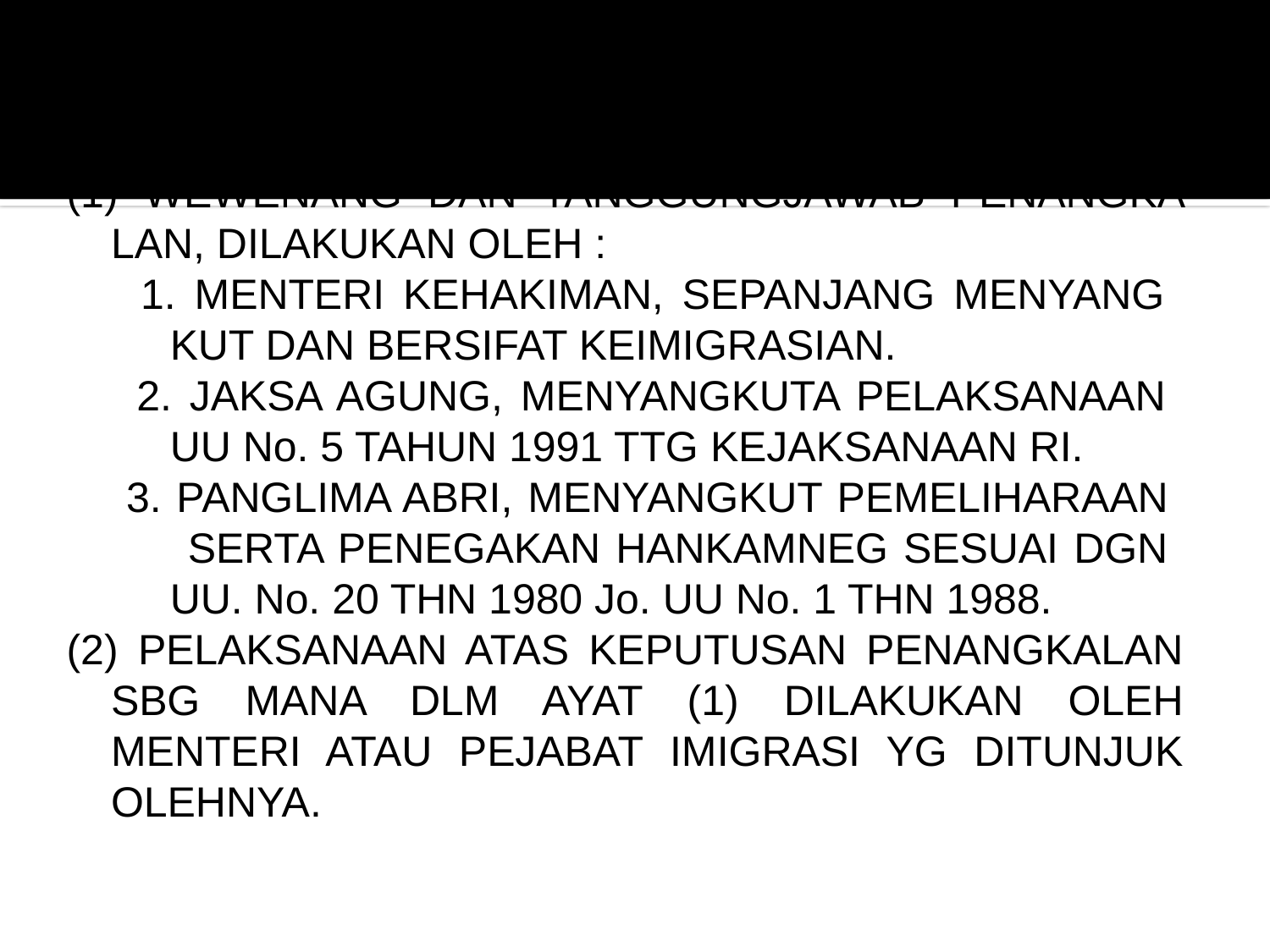

B. PENANGKALAN.
     BERDASARKAN PASAL 15 UU No. 9 THN 1992
(1) WEWENANG DAN TANGGUNGJAWAB PENANGKA LAN, DILAKUKAN OLEH :
    1. MENTERI KEHAKIMAN, SEPANJANG MENYANG
     KUT DAN BERSIFAT KEIMIGRASIAN.
    2. JAKSA AGUNG, MENYANGKUTA PELAKSANAAN
     UU No. 5 TAHUN 1991 TTG KEJAKSANAAN RI.
    3. PANGLIMA ABRI, MENYANGKUT PEMELIHARAAN
     SERTA PENEGAKAN HANKAMNEG SESUAI DGN
     UU. No. 20 THN 1980 Jo. UU No. 1 THN 1988.
(2) PELAKSANAAN ATAS KEPUTUSAN PENANGKALAN SBG MANA DLM AYAT (1) DILAKUKAN OLEH MENTERI ATAU PEJABAT IMIGRASI YG DITUNJUK OLEHNYA.